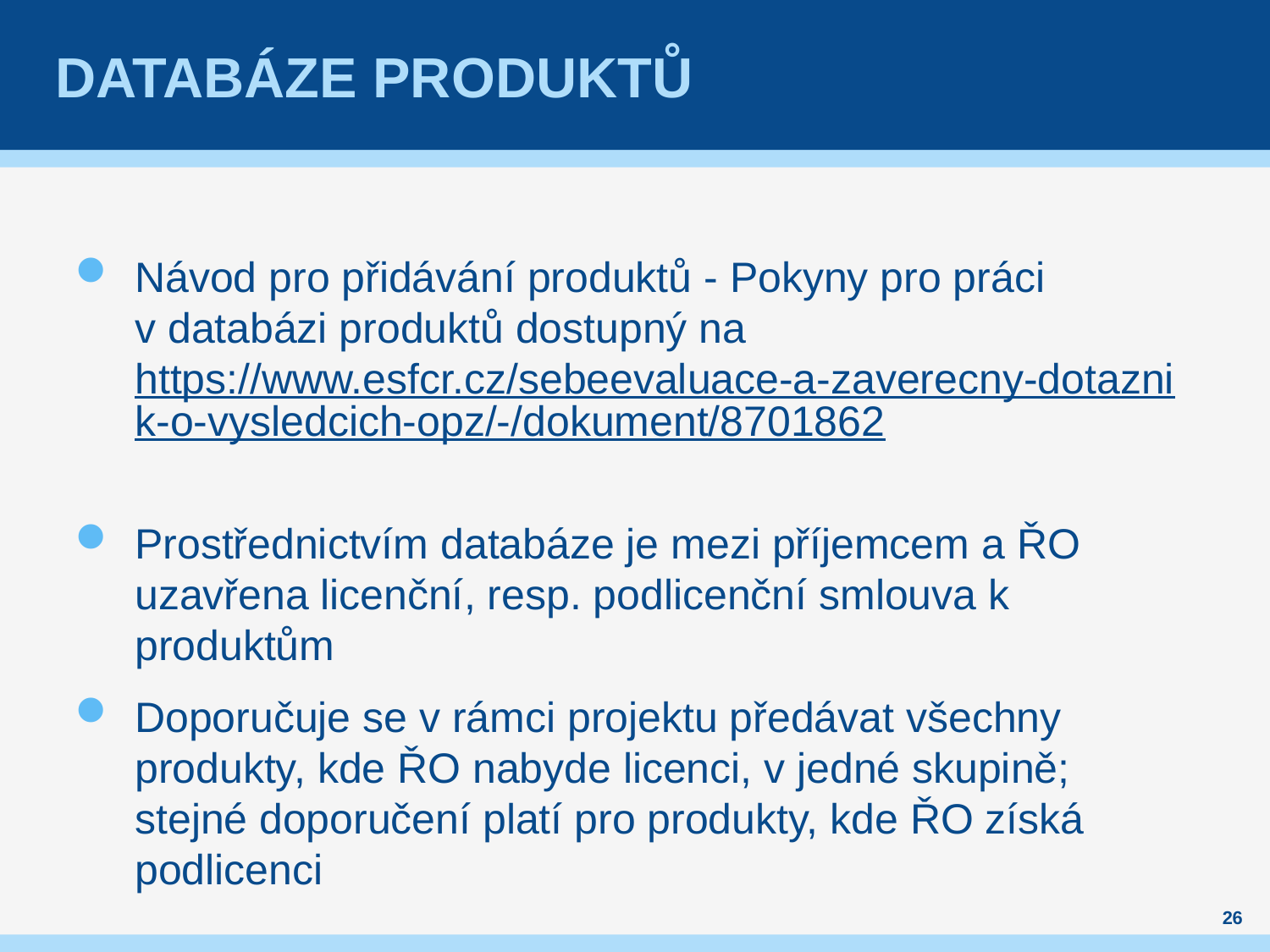

# Databáze produktů
Návod pro přidávání produktů - Pokyny pro práci v databázi produktů dostupný na https://www.esfcr.cz/sebeevaluace-a-zaverecny-dotaznik-o-vysledcich-opz/-/dokument/8701862
Prostřednictvím databáze je mezi příjemcem a ŘO uzavřena licenční, resp. podlicenční smlouva k produktům
Doporučuje se v rámci projektu předávat všechny produkty, kde ŘO nabyde licenci, v jedné skupině; stejné doporučení platí pro produkty, kde ŘO získá podlicenci
26